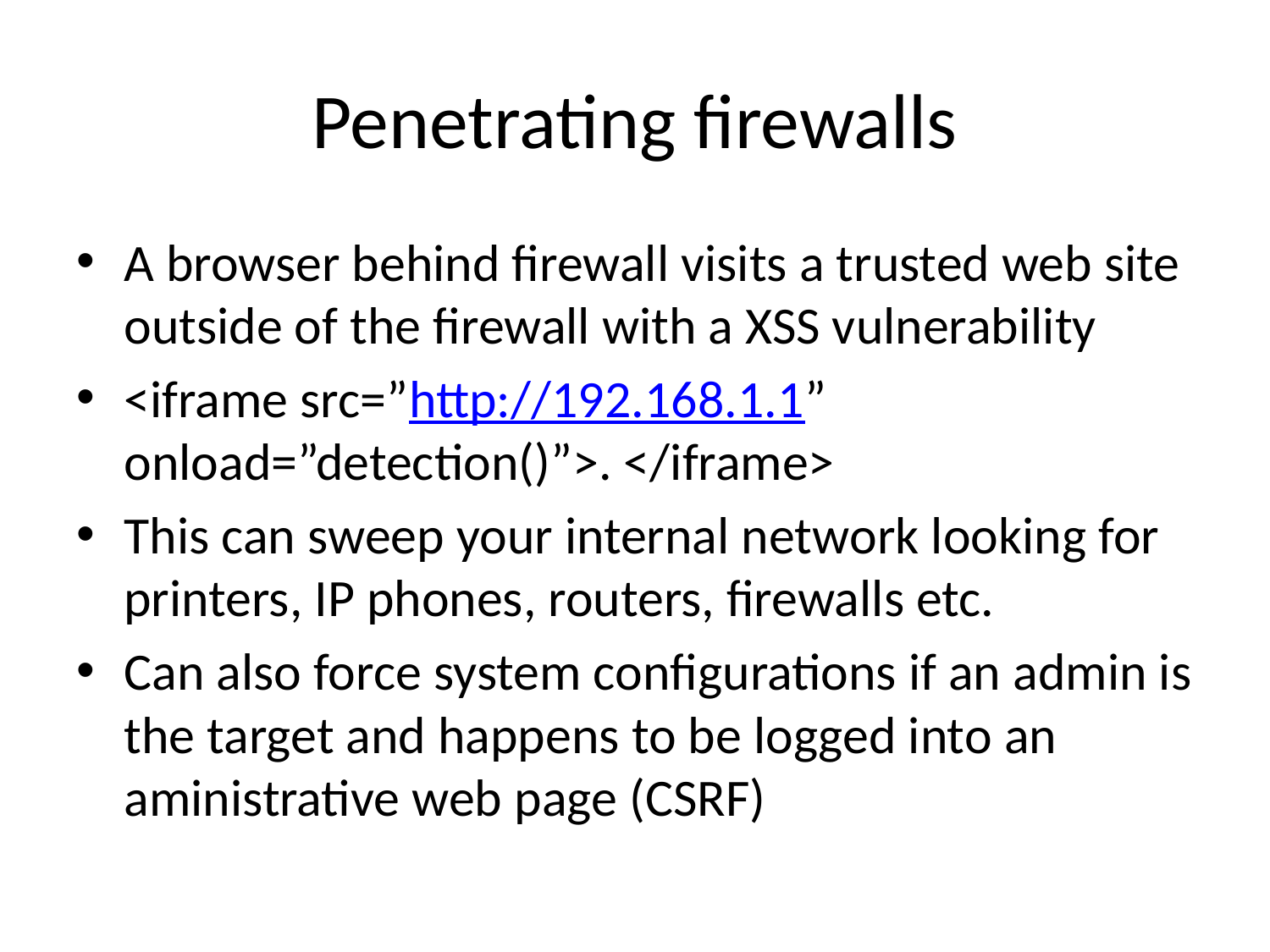

# Penetrating firewalls
A browser behind firewall visits a trusted web site outside of the firewall with a XSS vulnerability
<iframe src=”http://192.168.1.1” onload=”detection()”>. </iframe>
This can sweep your internal network looking for printers, IP phones, routers, firewalls etc.
Can also force system configurations if an admin is the target and happens to be logged into an aministrative web page (CSRF)